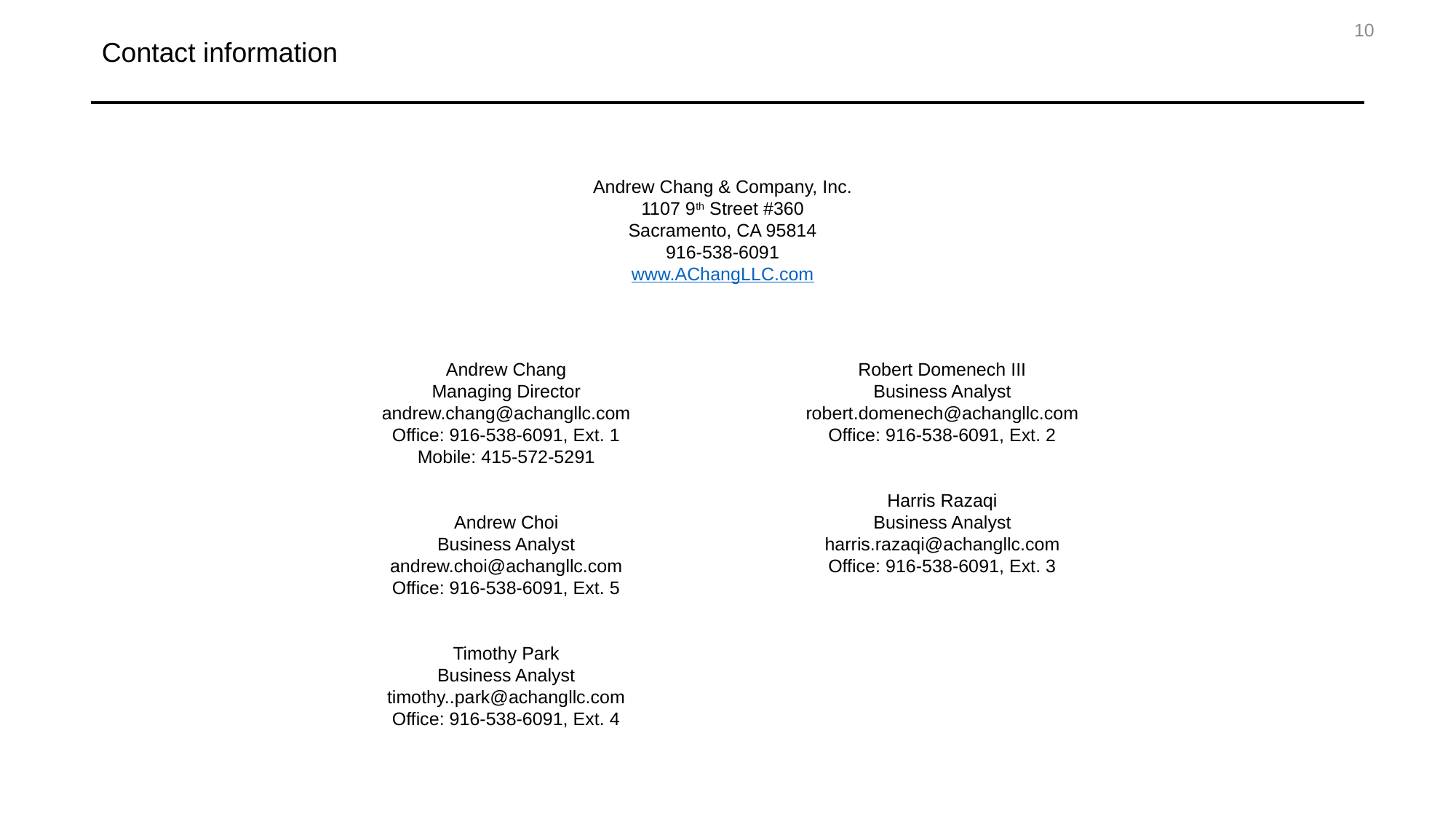

Contact information
10
Andrew Chang & Company, Inc.
1107 9th Street #360
Sacramento, CA 95814
916-538-6091
www.AChangLLC.com
Andrew Chang
Managing Director
andrew.chang@achangllc.com
Office: 916-538-6091, Ext. 1
Mobile: 415-572-5291

Andrew Choi
Business Analyst
andrew.choi@achangllc.com
Office: 916-538-6091, Ext. 5

Timothy Park
Business Analyst
timothy..park@achangllc.com
Office: 916-538-6091, Ext. 4
Robert Domenech III
Business Analyst
robert.domenech@achangllc.com
Office: 916-538-6091, Ext. 2

Harris Razaqi
Business Analyst
harris.razaqi@achangllc.com
Office: 916-538-6091, Ext. 3